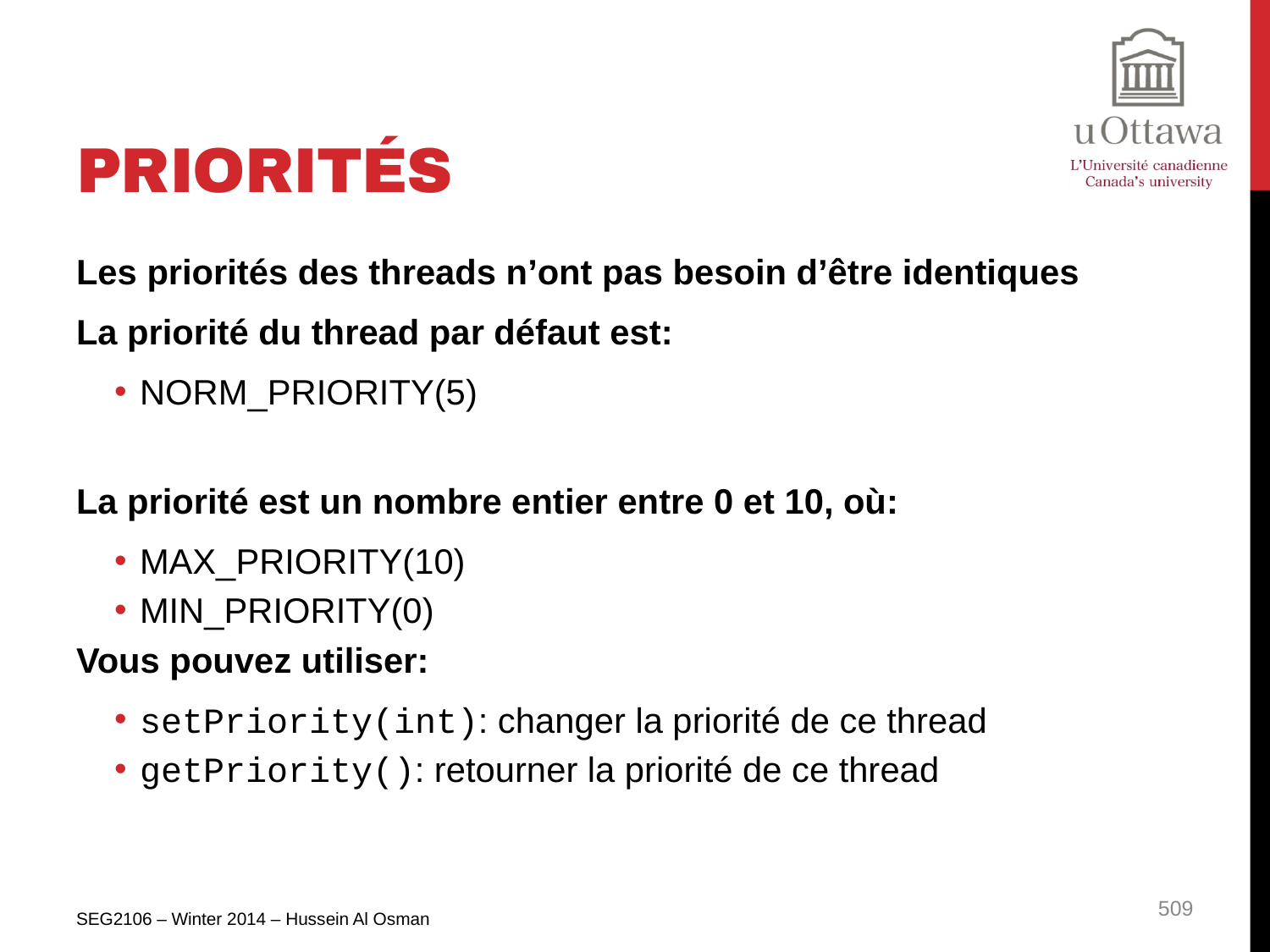

# Priorités
Les priorités des threads n’ont pas besoin d’être identiques
La priorité du thread par défaut est:
NORM_PRIORITY(5)

La priorité est un nombre entier entre 0 et 10, où:
MAX_PRIORITY(10)
MIN_PRIORITY(0)
Vous pouvez utiliser:
setPriority(int): changer la priorité de ce thread
getPriority(): retourner la priorité de ce thread
SEG2106 – Winter 2014 – Hussein Al Osman
509